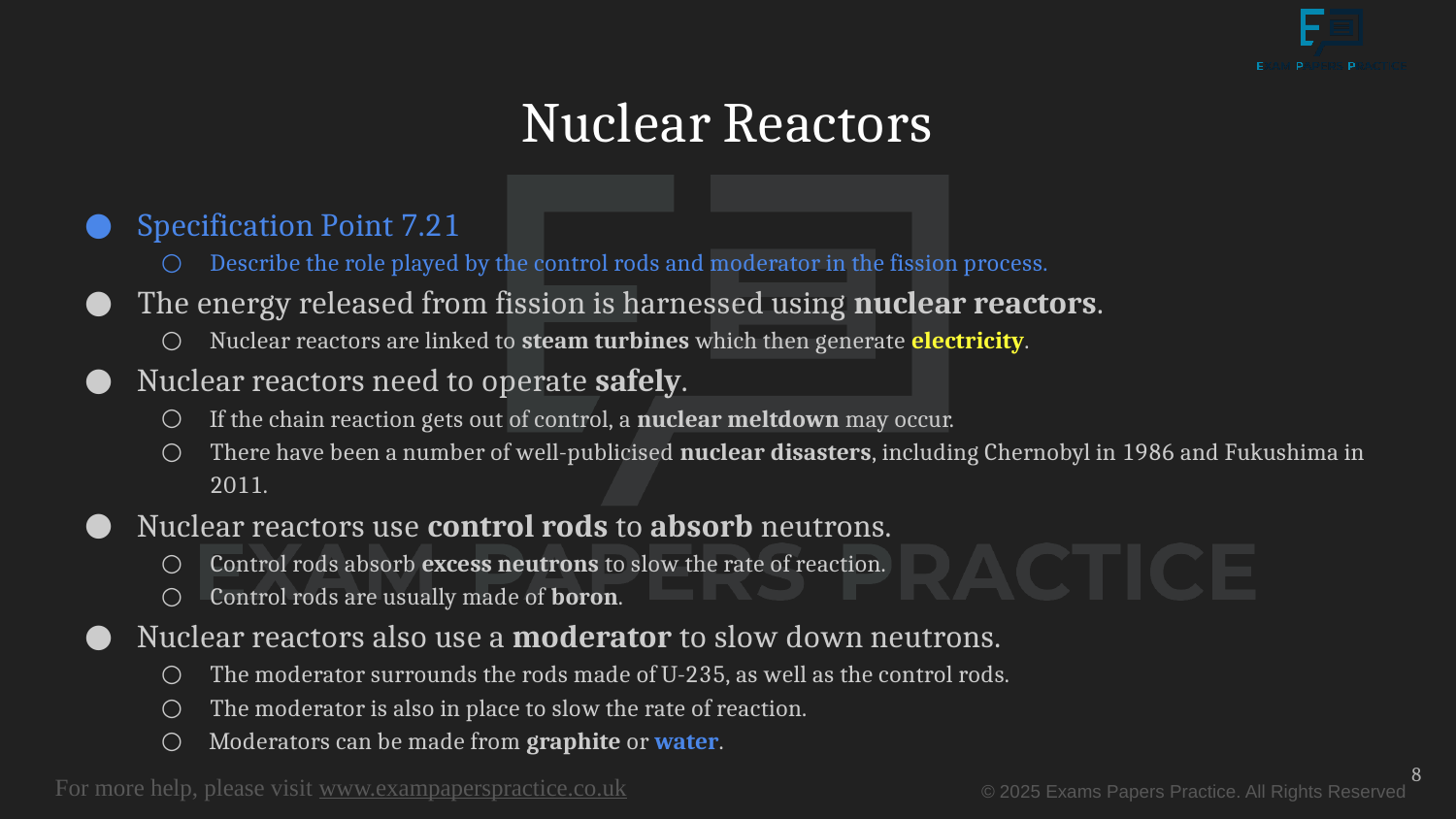

# Nuclear Reactors
Specification Point 7.21
Describe the role played by the control rods and moderator in the fission process.
The energy released from fission is harnessed using nuclear reactors.
Nuclear reactors are linked to steam turbines which then generate electricity.
Nuclear reactors need to operate safely.
If the chain reaction gets out of control, a nuclear meltdown may occur.
There have been a number of well-publicised nuclear disasters, including Chernobyl in 1986 and Fukushima in 2011.
Nuclear reactors use control rods to absorb neutrons.
Control rods absorb excess neutrons to slow the rate of reaction.
Control rods are usually made of boron.
Nuclear reactors also use a moderator to slow down neutrons.
The moderator surrounds the rods made of U-235, as well as the control rods.
The moderator is also in place to slow the rate of reaction.
Moderators can be made from graphite or water.
8